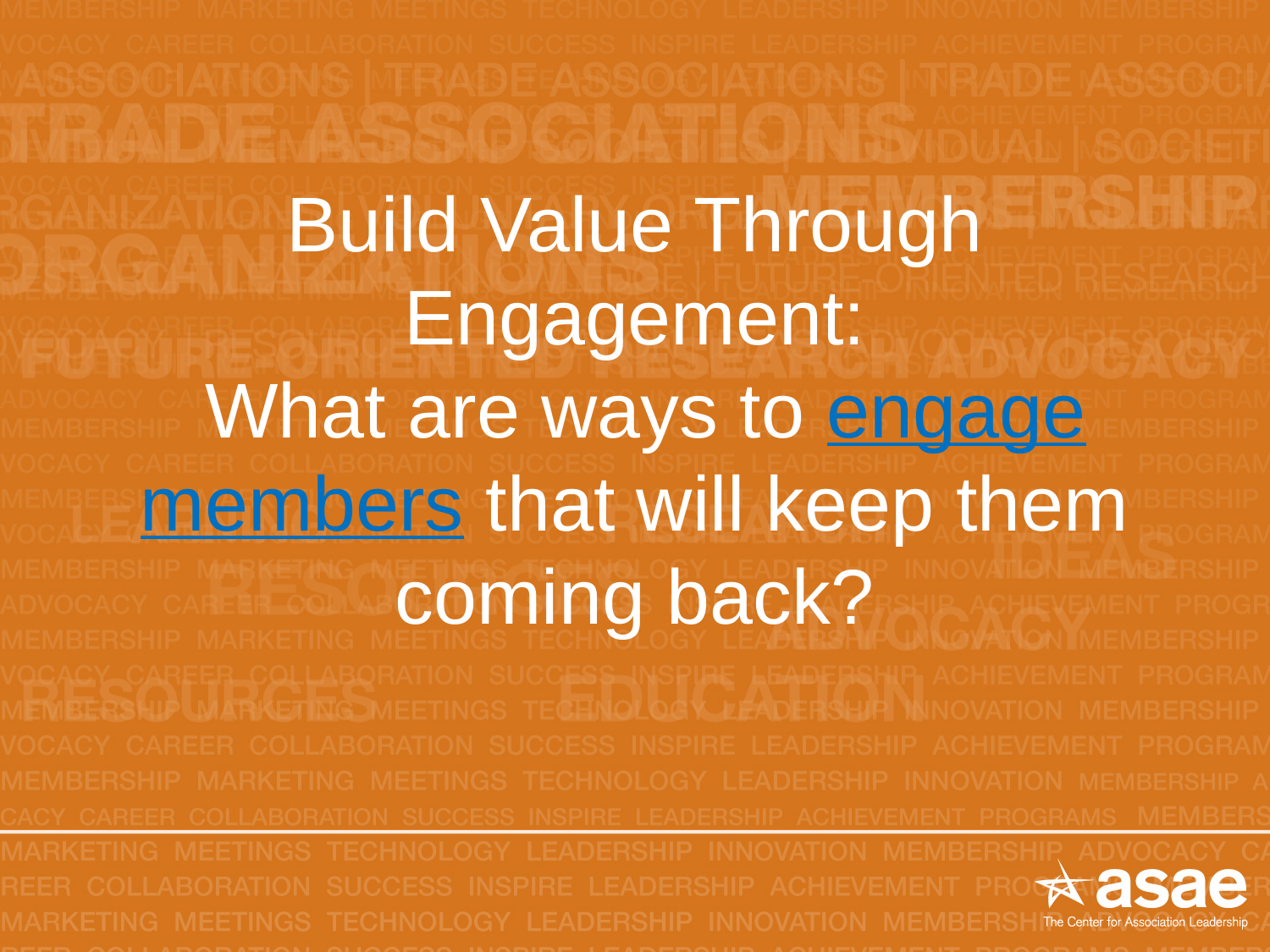

# Build Value Through Engagement: What are ways to engage members that will keep them coming back?